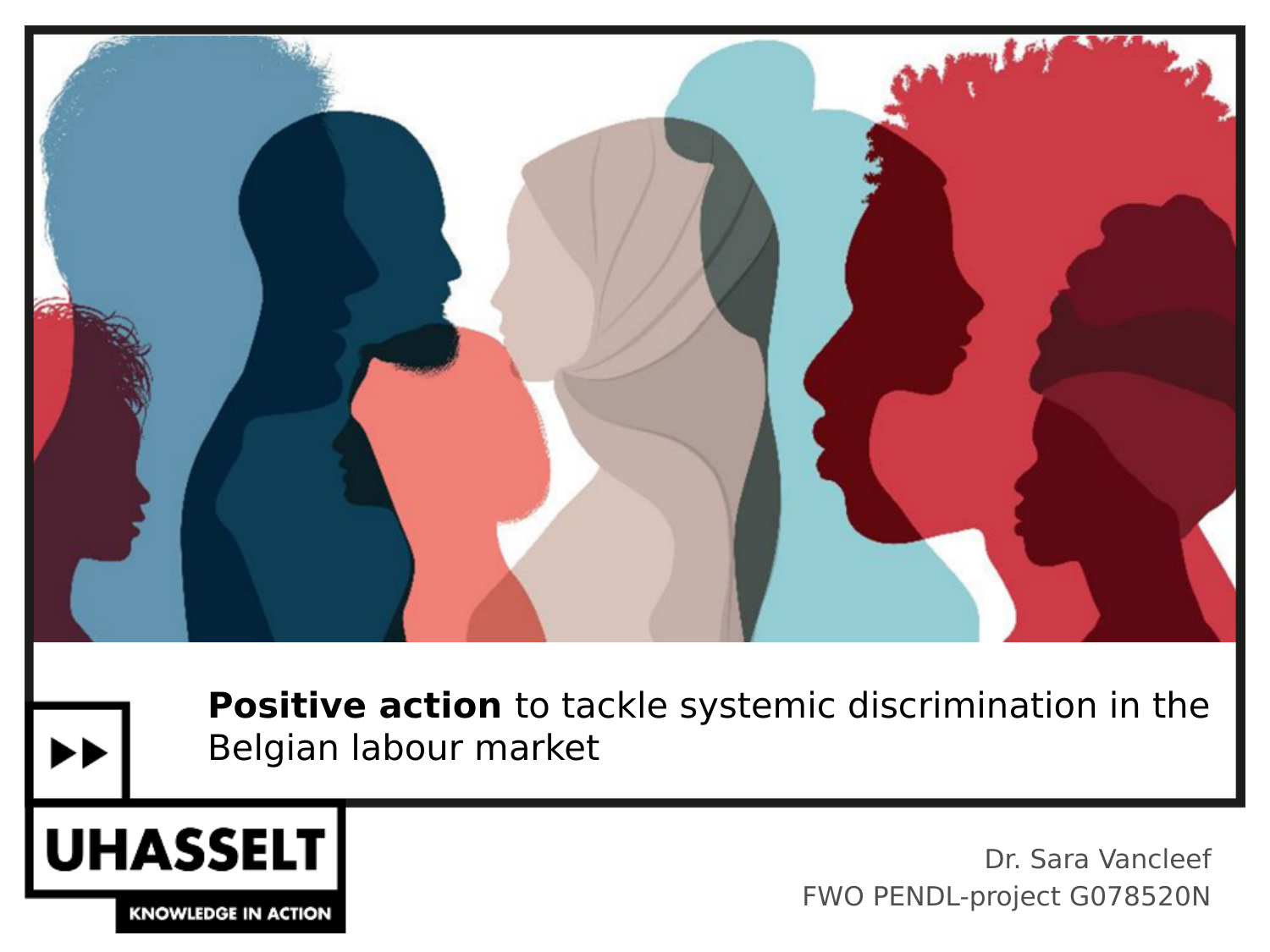

# Positive action to tackle systemic discrimination in the Belgian labour market
Dr. Sara Vancleef
FWO PENDL-project G078520N